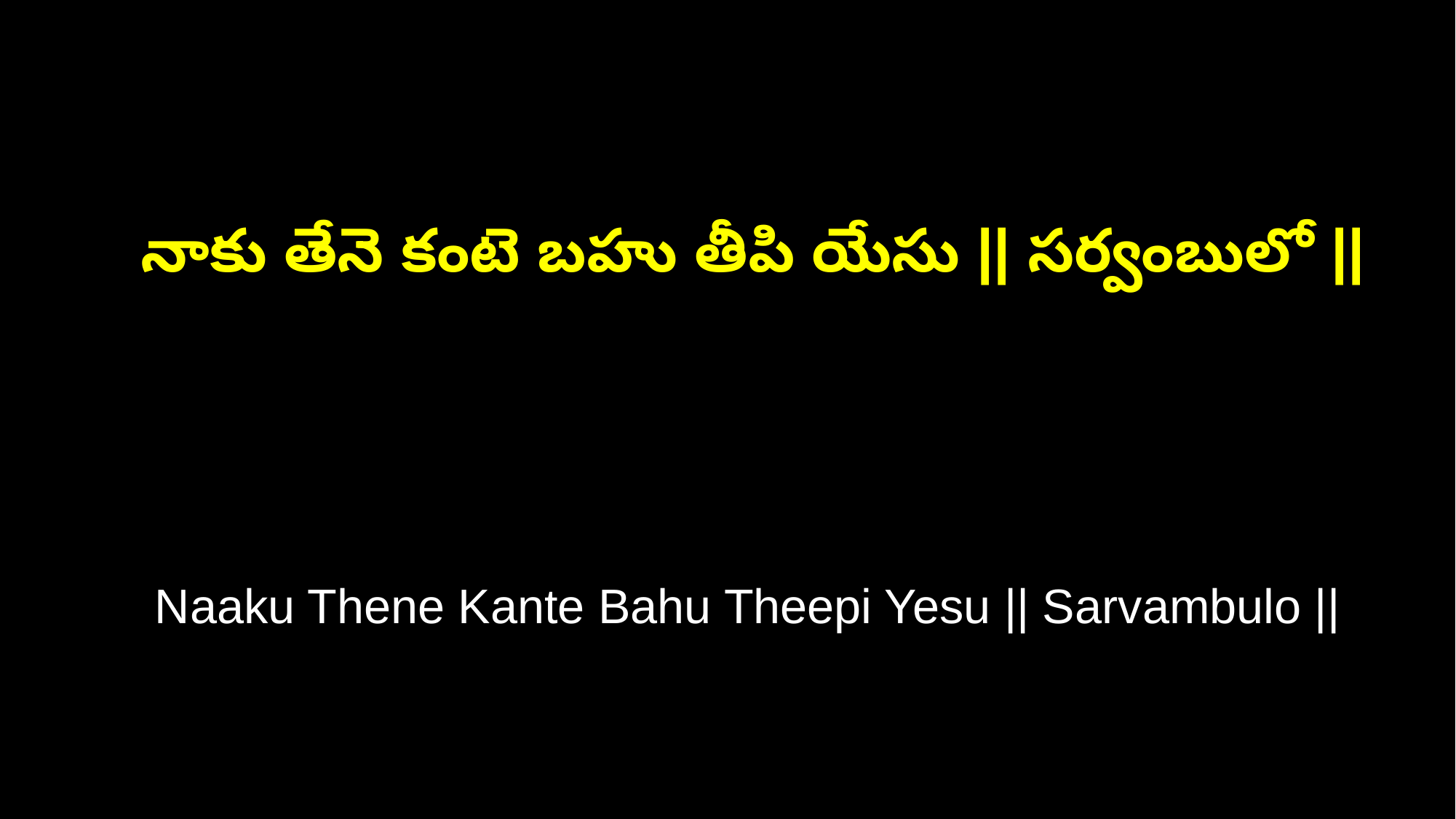

నాకు తేనె కంటె బహు తీపి యేసు || సర్వంబులో ||
   Naaku Thene Kante Bahu Theepi Yesu || Sarvambulo ||